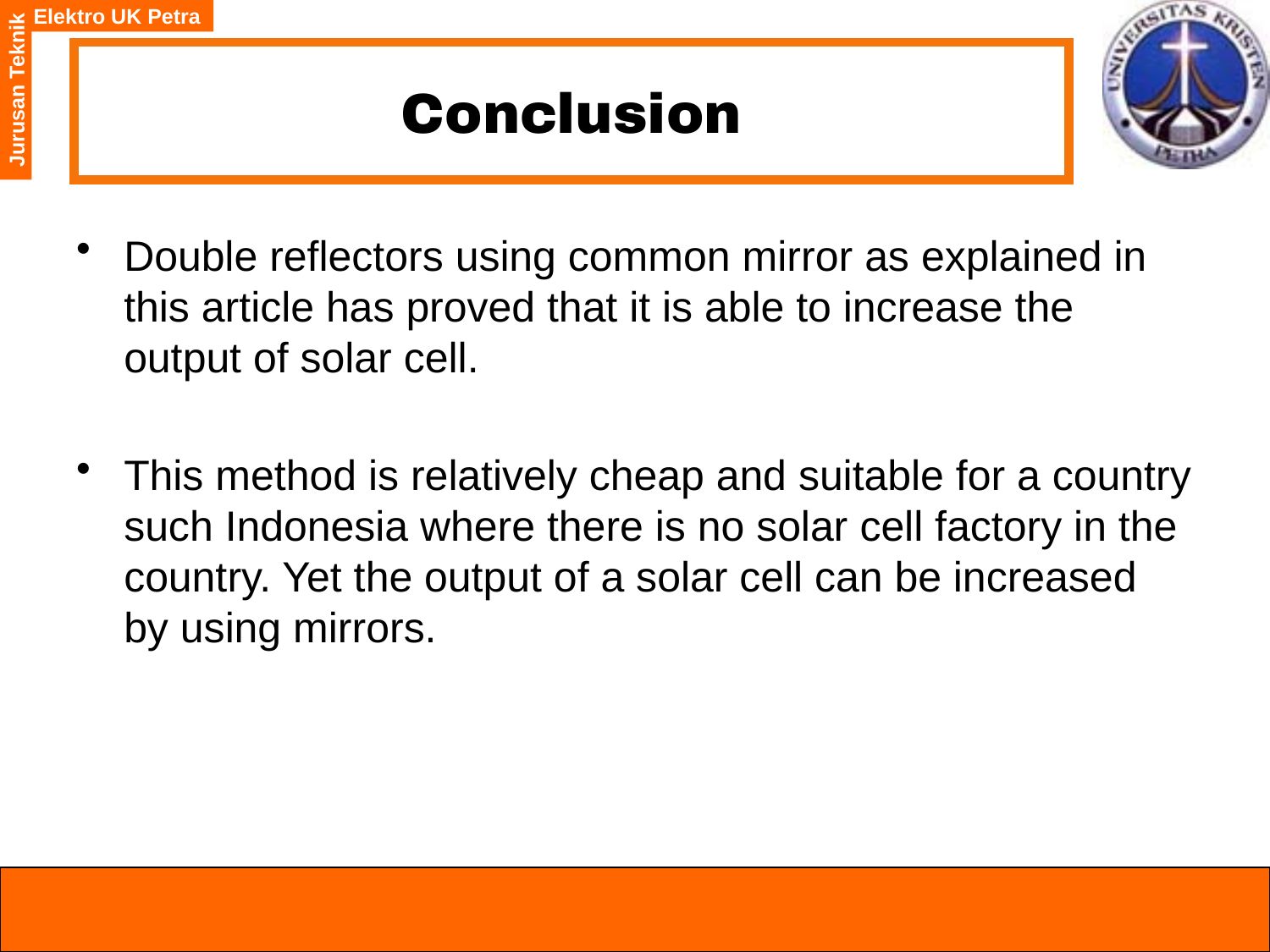

# Conclusion
Double reflectors using common mirror as explained in this article has proved that it is able to increase the output of solar cell.

This method is relatively cheap and suitable for a country such Indonesia where there is no solar cell factory in the country. Yet the output of a solar cell can be increased by using mirrors.